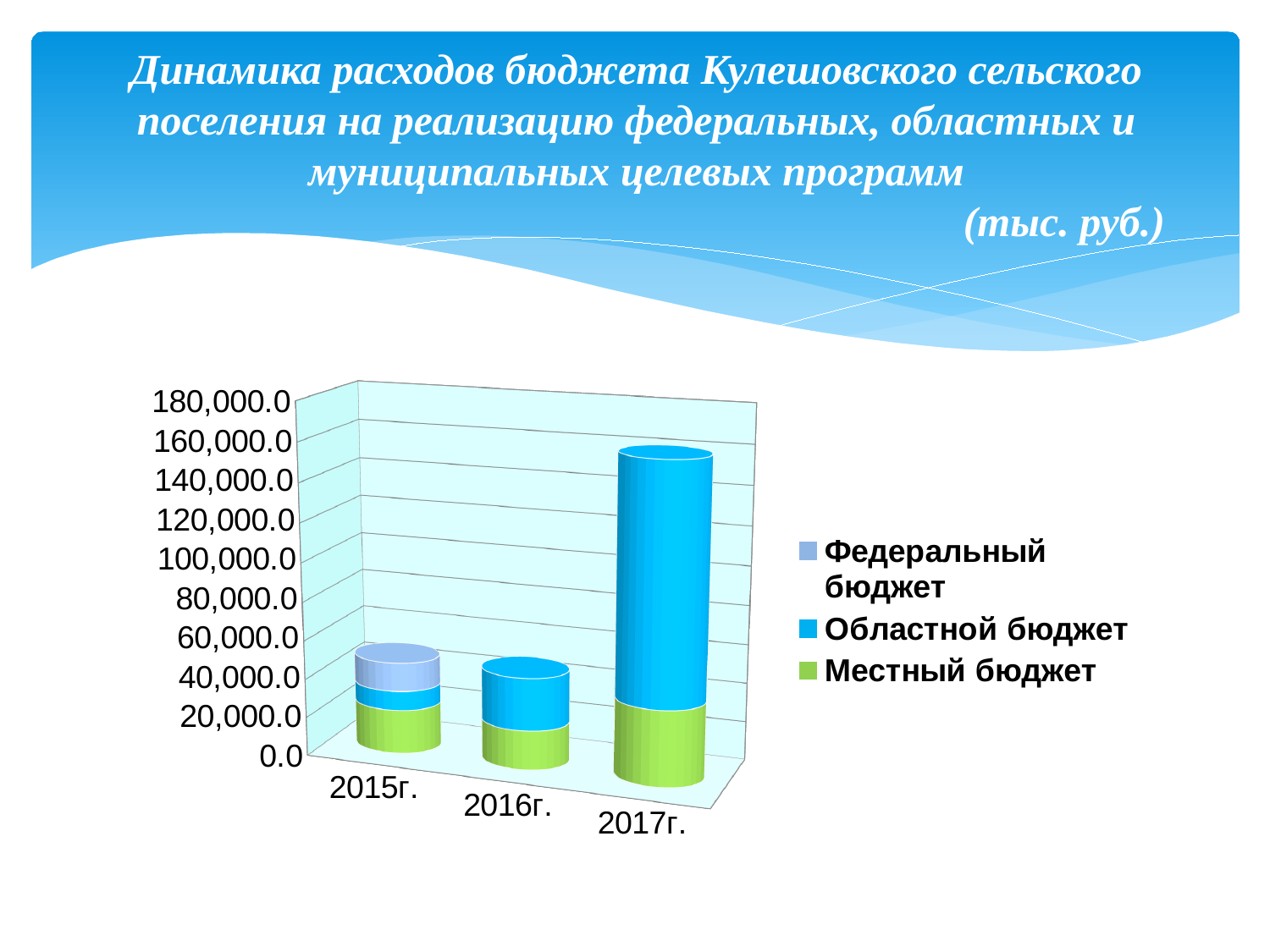

# Динамика расходов бюджета Кулешовского сельского поселения на реализацию федеральных, областных и муниципальных целевых программ (тыс. руб.)

[unsupported chart]